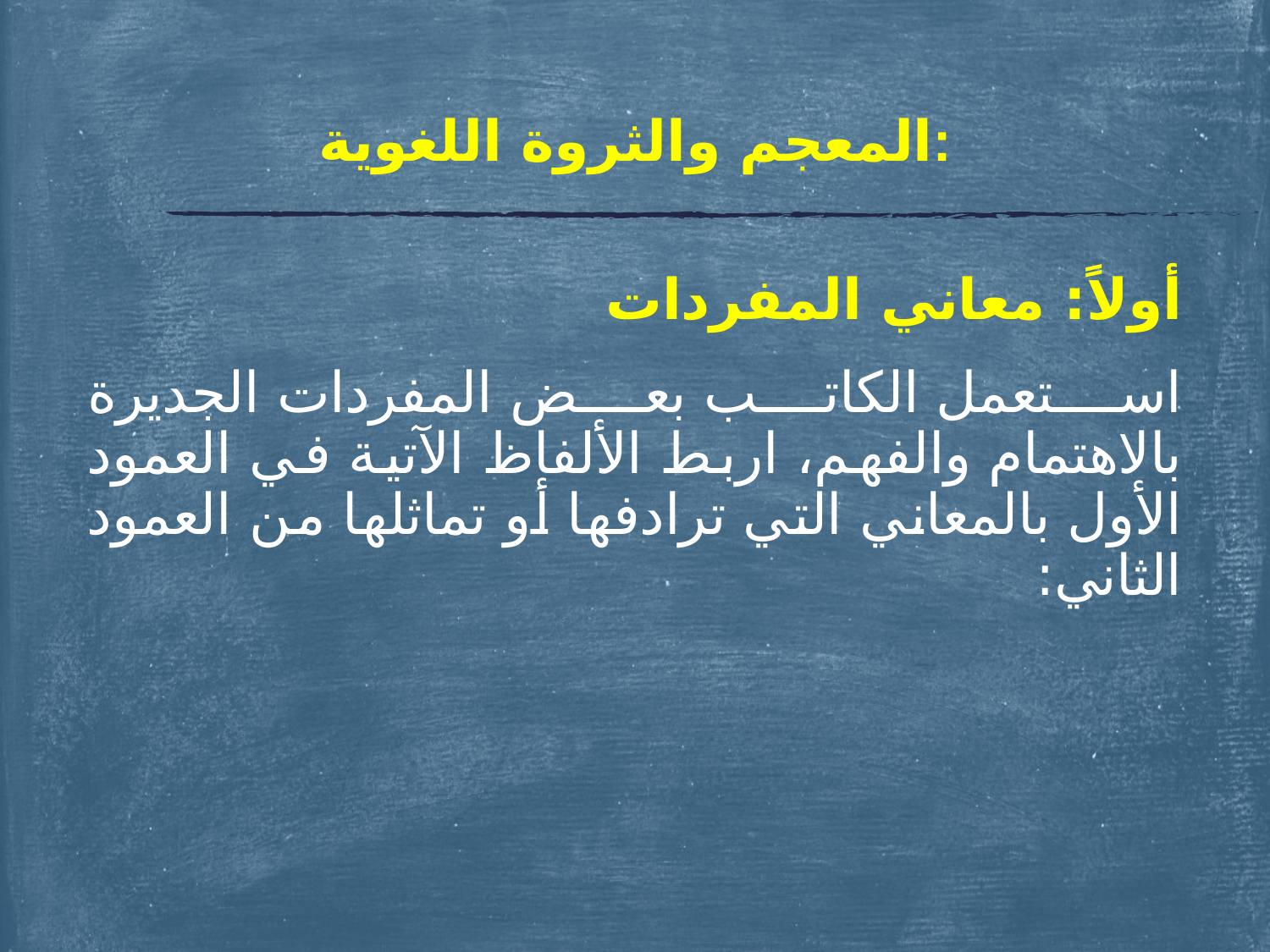

# المعجم والثروة اللغوية:
أولاً: معاني المفردات
استعمل الكاتب بعض المفردات الجديرة بالاهتمام والفهم، اربط الألفاظ الآتية في العمود الأول بالمعاني التي ترادفها أو تماثلها من العمود الثاني: